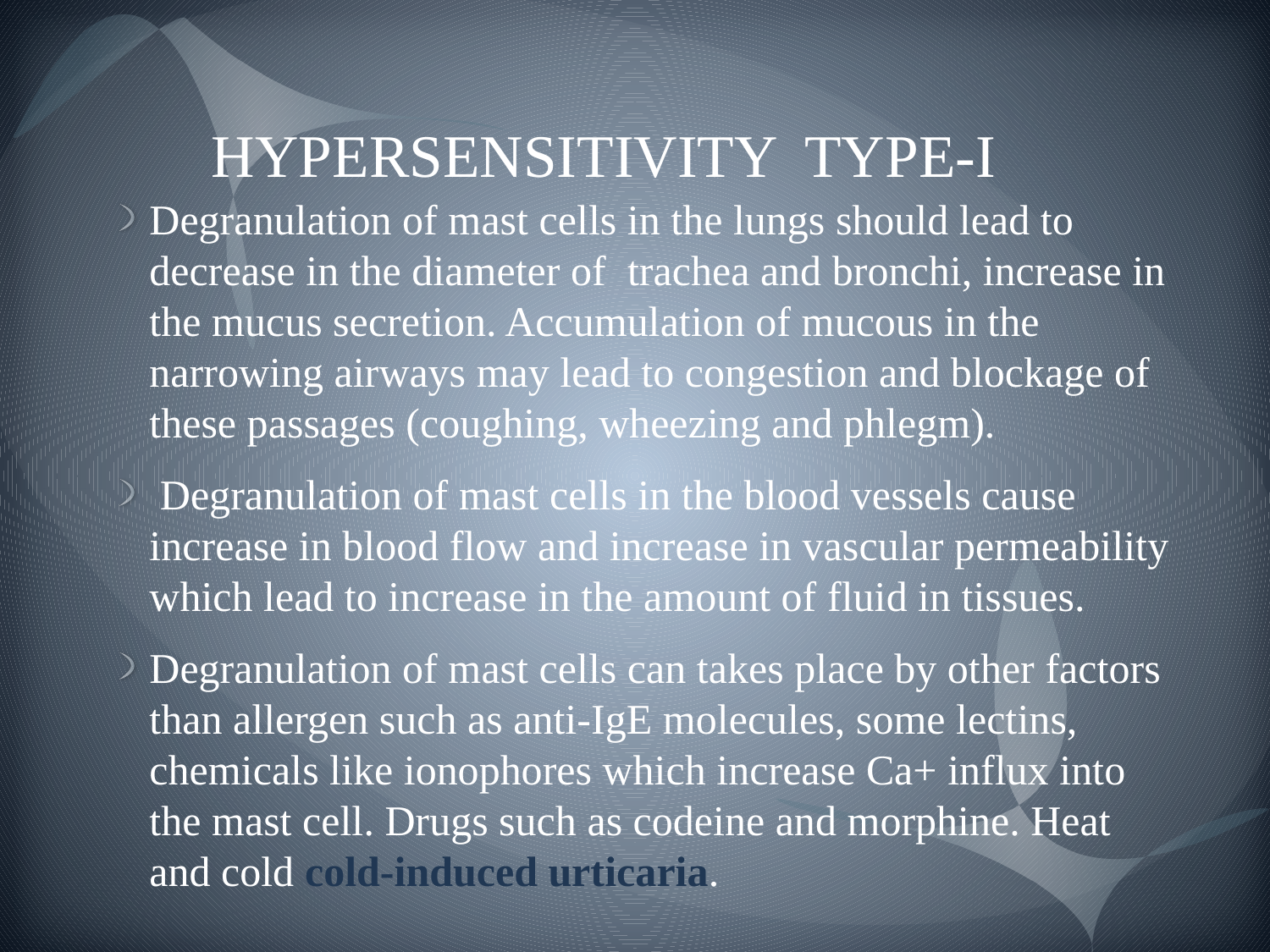

# HYPERSENSITIVITY  TYPE-I
Degranulation of mast cells in the lungs should lead to decrease in the diameter of  trachea and bronchi, increase in the mucus secretion. Accumulation of mucous in the narrowing airways may lead to congestion and blockage of these passages (coughing, wheezing and phlegm).
 Degranulation of mast cells in the blood vessels cause increase in blood flow and increase in vascular permeability which lead to increase in the amount of fluid in tissues.
Degranulation of mast cells can takes place by other factors than allergen such as anti-IgE molecules, some lectins, chemicals like ionophores which increase Ca+ influx into the mast cell. Drugs such as codeine and morphine. Heat and cold cold-induced urticaria.